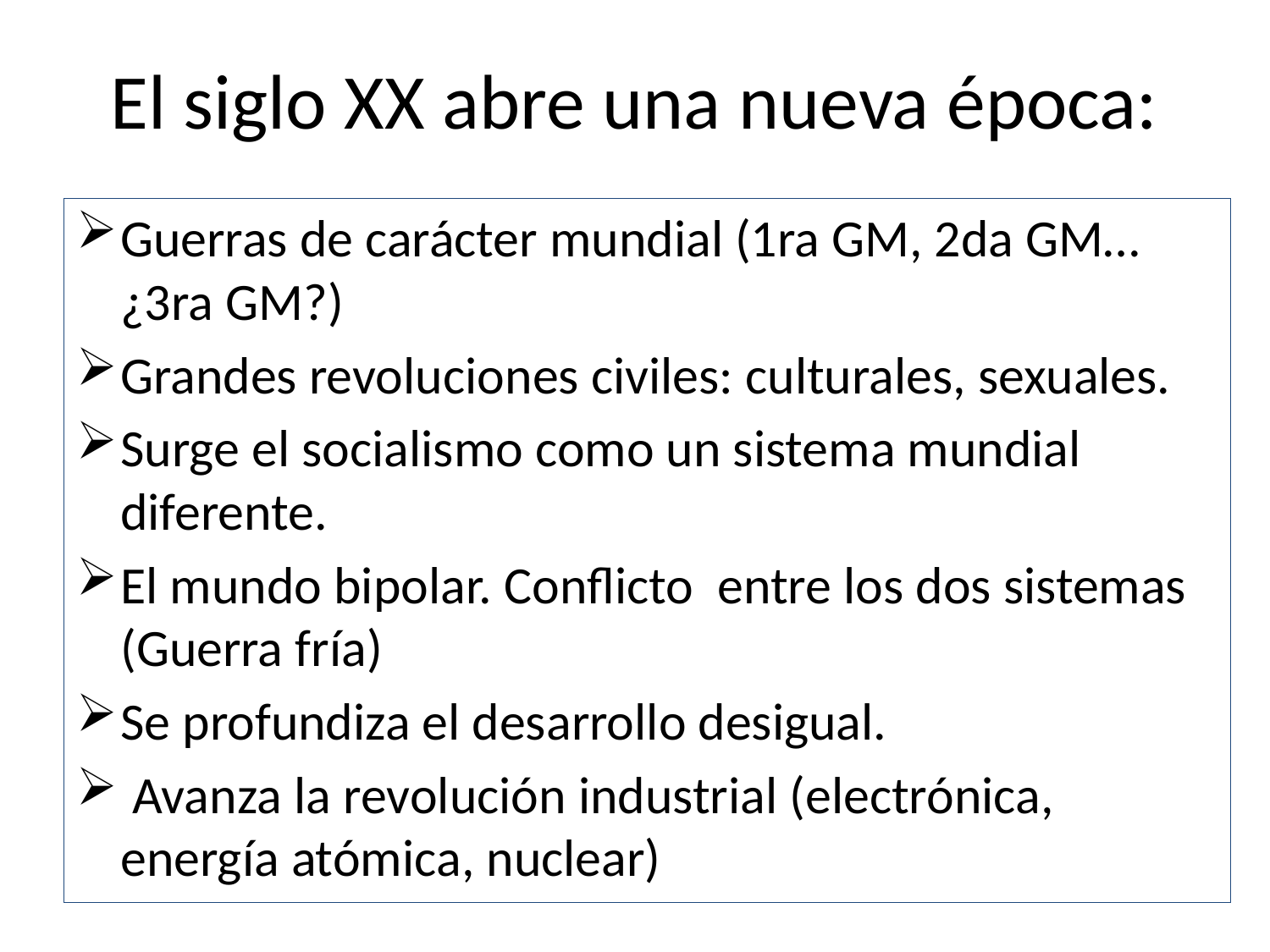

# El siglo XX abre una nueva época:
Guerras de carácter mundial (1ra GM, 2da GM…¿3ra GM?)
Grandes revoluciones civiles: culturales, sexuales.
Surge el socialismo como un sistema mundial diferente.
El mundo bipolar. Conflicto  entre los dos sistemas (Guerra fría)
Se profundiza el desarrollo desigual.
 Avanza la revolución industrial (electrónica, energía atómica, nuclear)